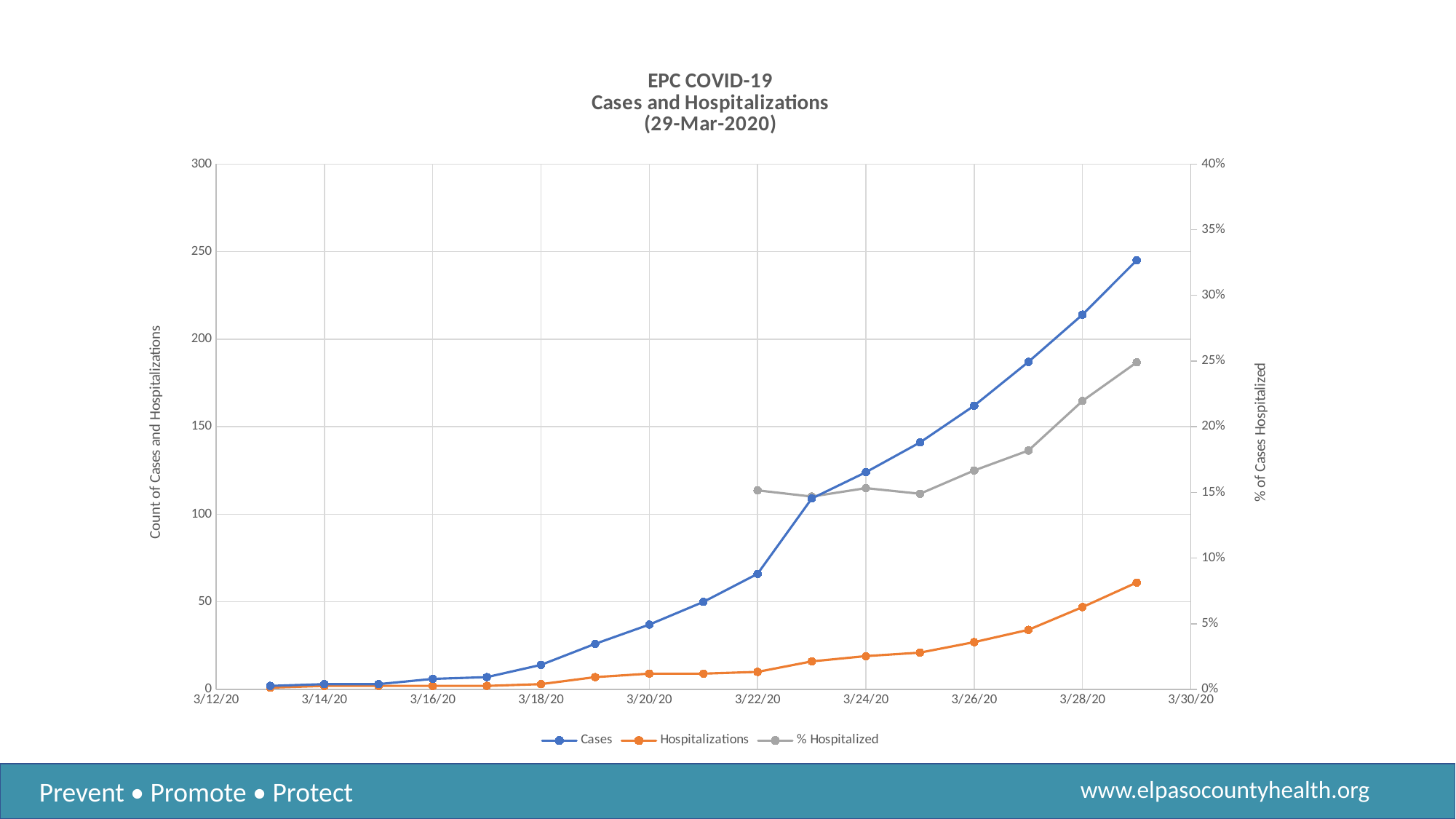

### Chart: EPC COVID-19
Cases and Hospitalizations
(29-Mar-2020)

| Category | Cases | Hospitalizations | % Hospitalized |
|---|---|---|---|
www.elpasocountyhealth.org
Prevent • Promote • Protect